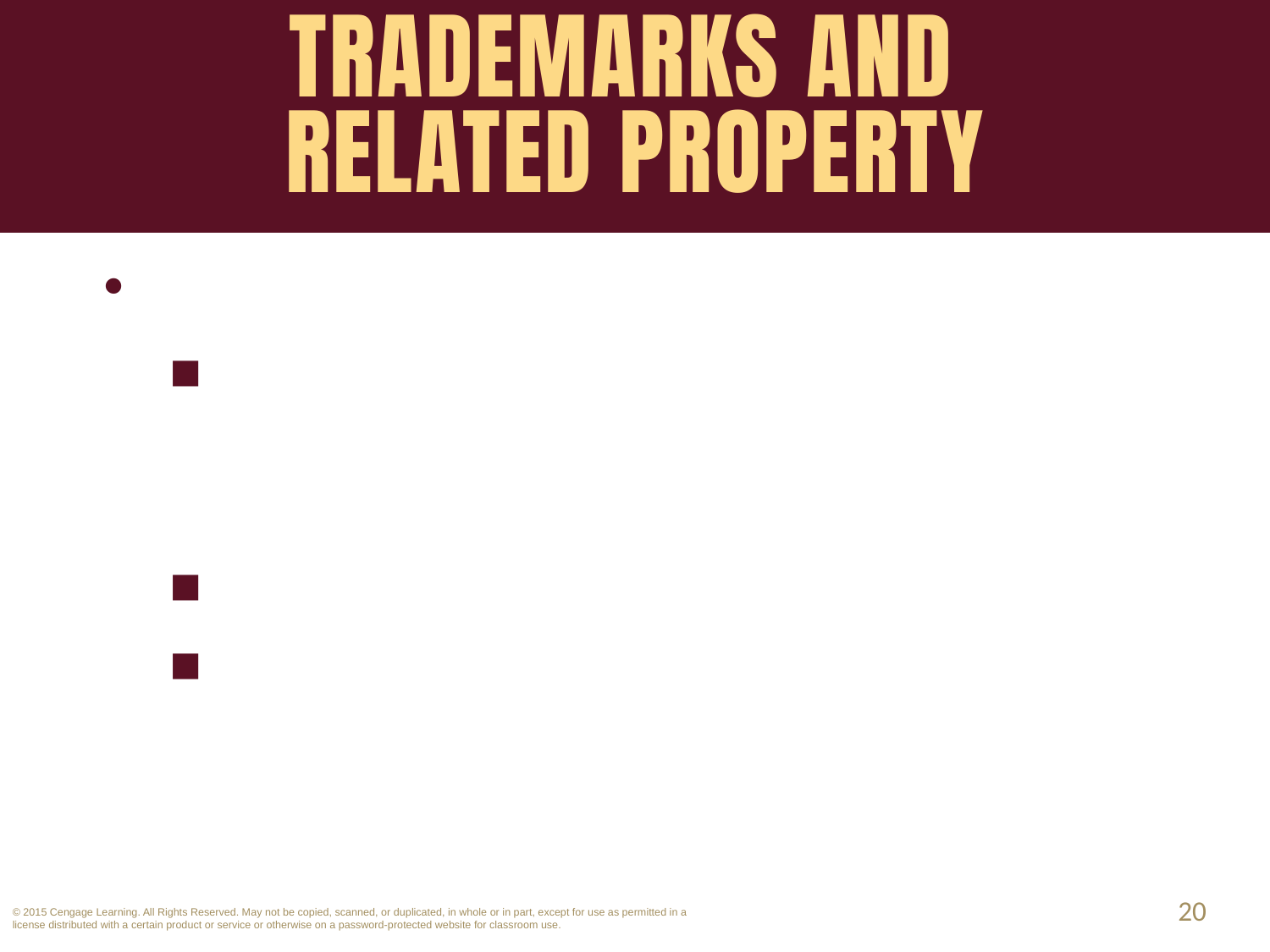

# Trademarks and Related Property
Trade Dress.
The image and overall appearance of the product or service: e.g., distinctive shop décor or packaging.
Same protection as trademark.
Issue is consumer confusion.
20